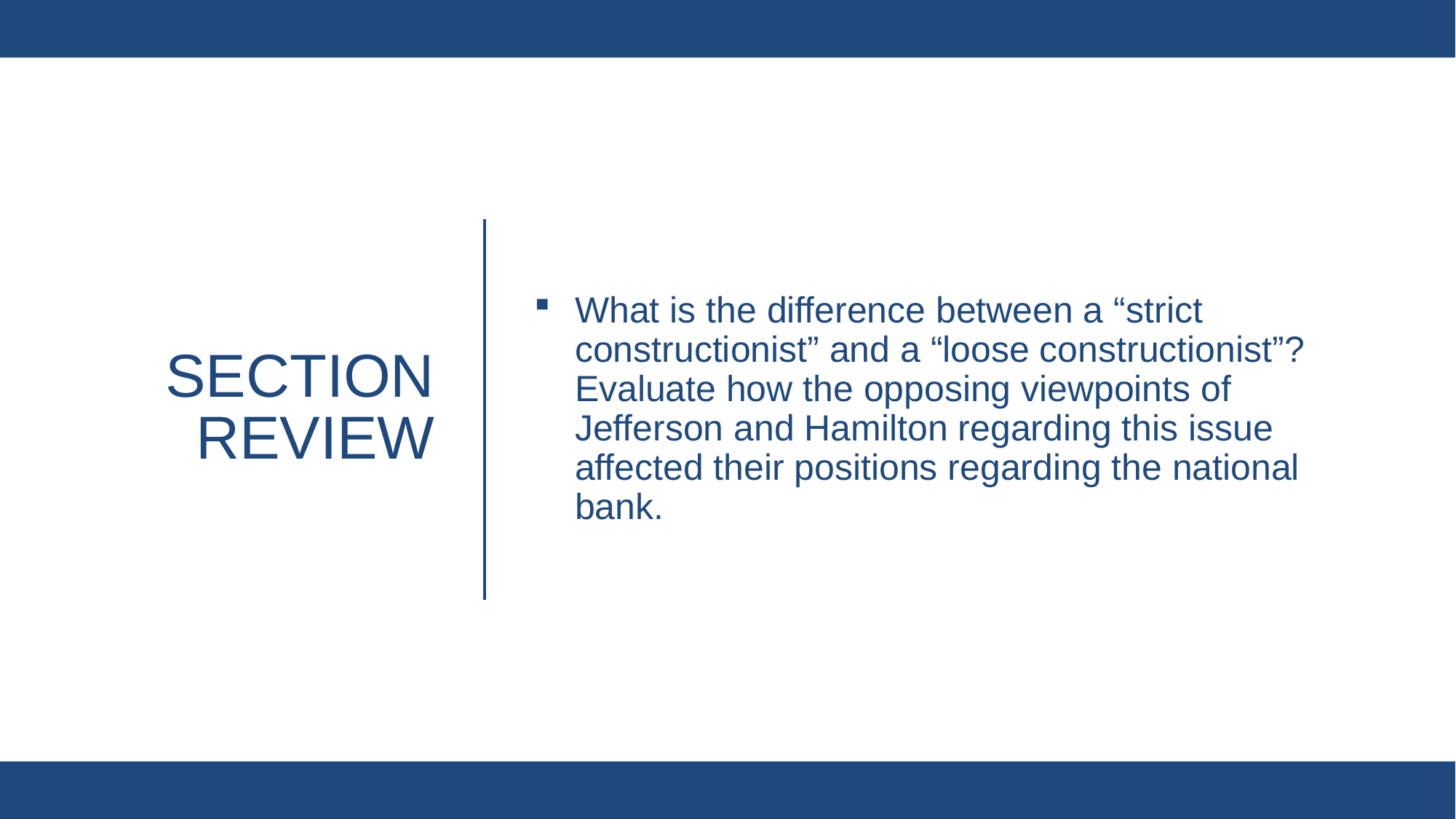

What is the difference between a “strict constructionist” and a “loose constructionist”? Evaluate how the opposing viewpoints of Jefferson and Hamilton regarding this issue affected their positions regarding the national bank.
# Section review